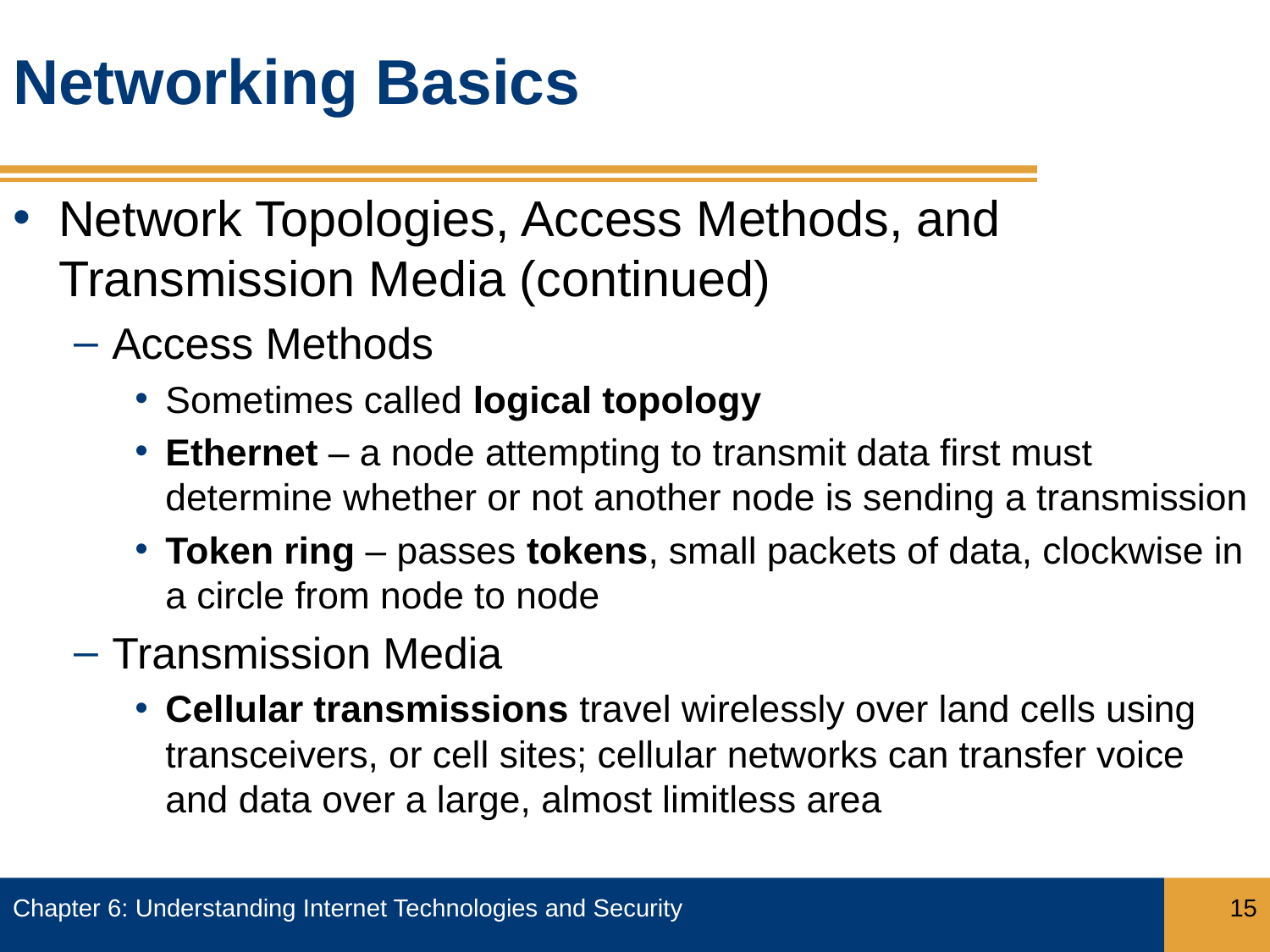

# Networking Basics
Network Topologies, Access Methods, and Transmission Media (continued)
Access Methods
Sometimes called logical topology
Ethernet – a node attempting to transmit data first must determine whether or not another node is sending a transmission
Token ring – passes tokens, small packets of data, clockwise in a circle from node to node
Transmission Media
Cellular transmissions travel wirelessly over land cells using transceivers, or cell sites; cellular networks can transfer voice and data over a large, almost limitless area

Chapter 6: Understanding Internet Technologies and Security
15